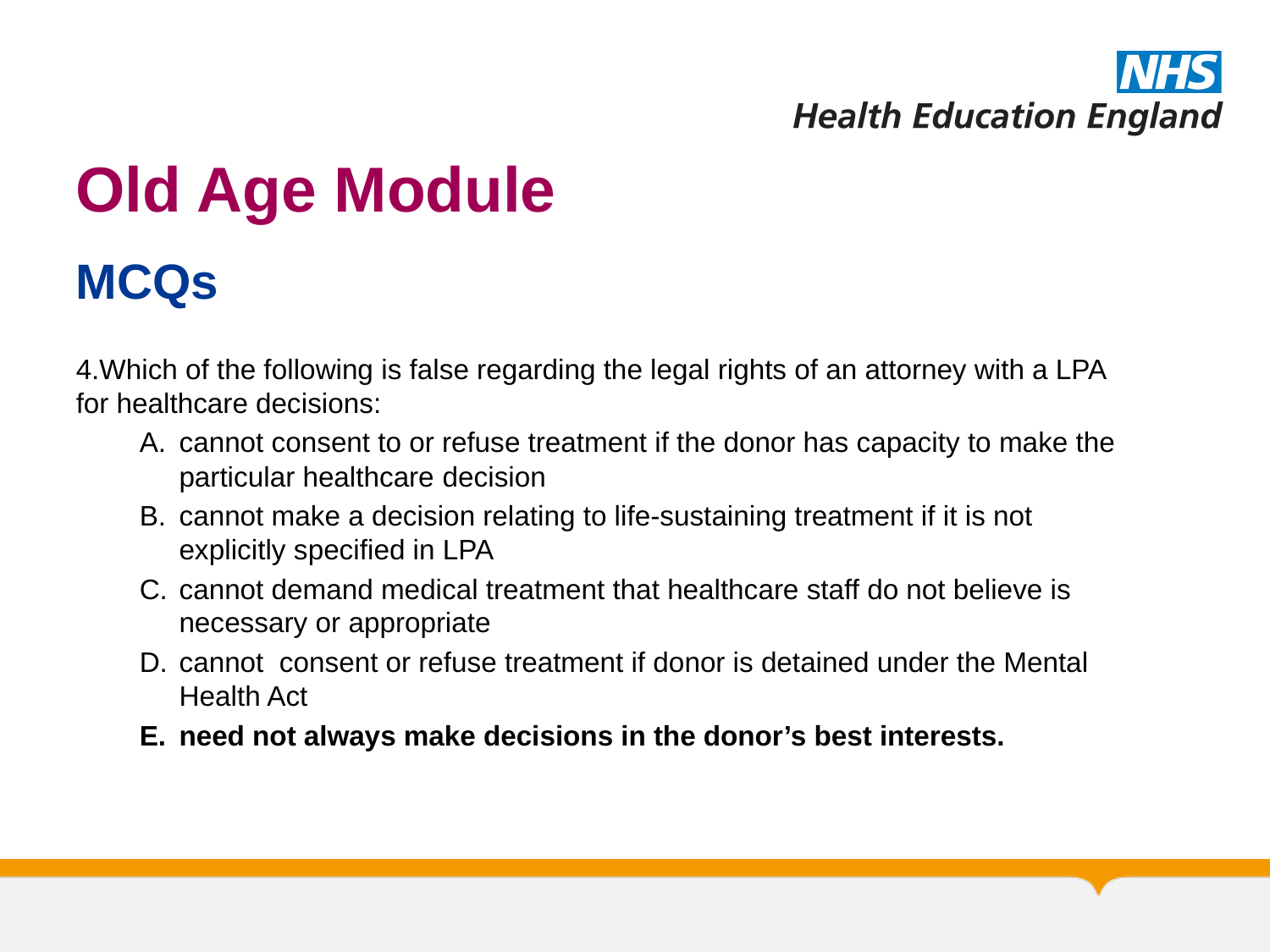

# Old Age Module
MCQs
4.Which of the following is false regarding the legal rights of an attorney with a LPA for healthcare decisions:
cannot consent to or refuse treatment if the donor has capacity to make the particular healthcare decision
cannot make a decision relating to life-sustaining treatment if it is not explicitly specified in LPA
cannot demand medical treatment that healthcare staff do not believe is necessary or appropriate
cannot  consent or refuse treatment if donor is detained under the Mental Health Act
need not always make decisions in the donor’s best interests.